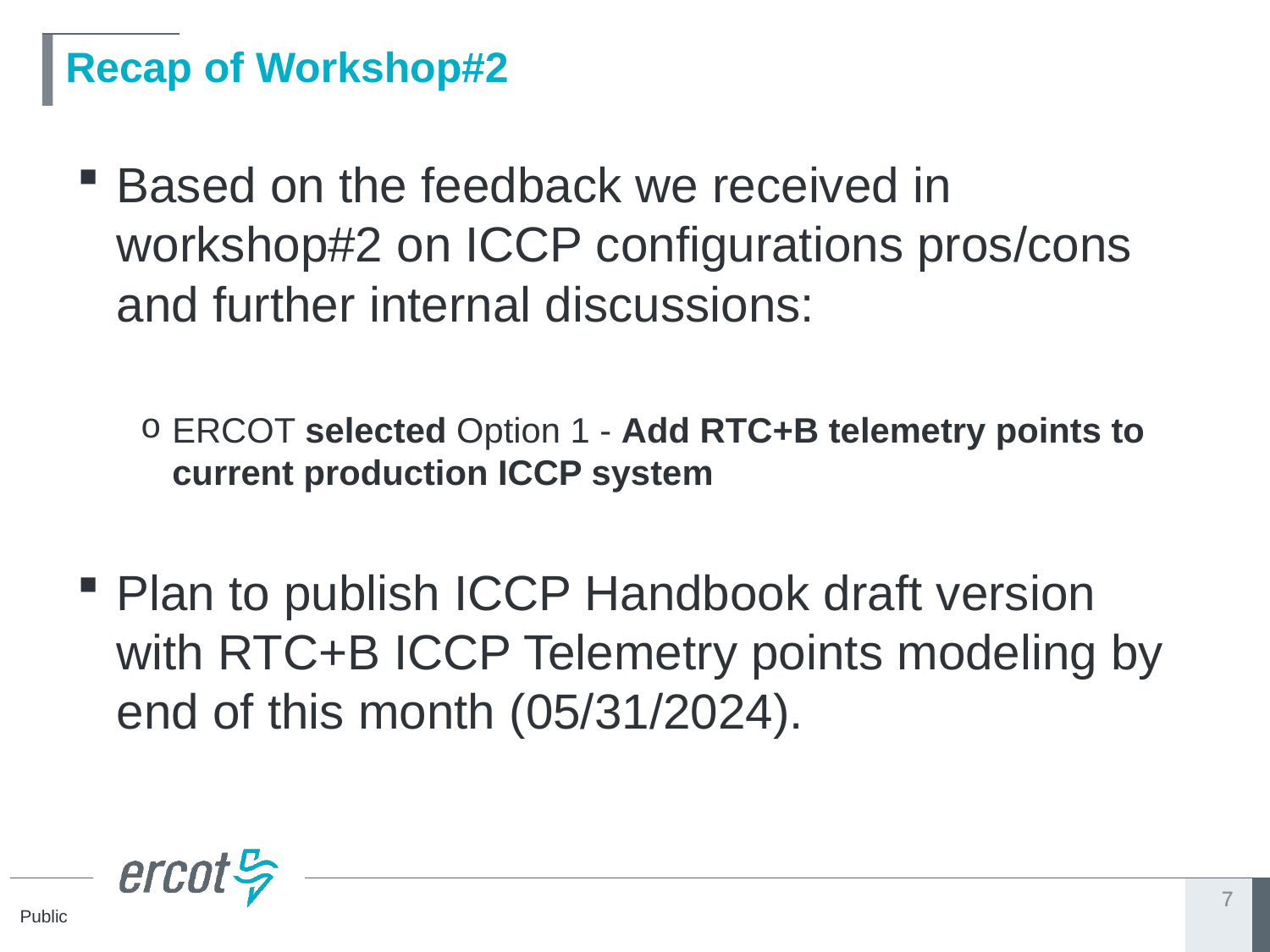

# Recap of Workshop#2

Based on the feedback we received in workshop#2 on ICCP configurations pros/cons and further internal discussions:

ERCOT selected Option 1 - Add RTC+B telemetry points to current production ICCP system

Plan to publish ICCP Handbook draft version with RTC+B ICCP Telemetry points modeling by end of this month (05/31/2024).

7